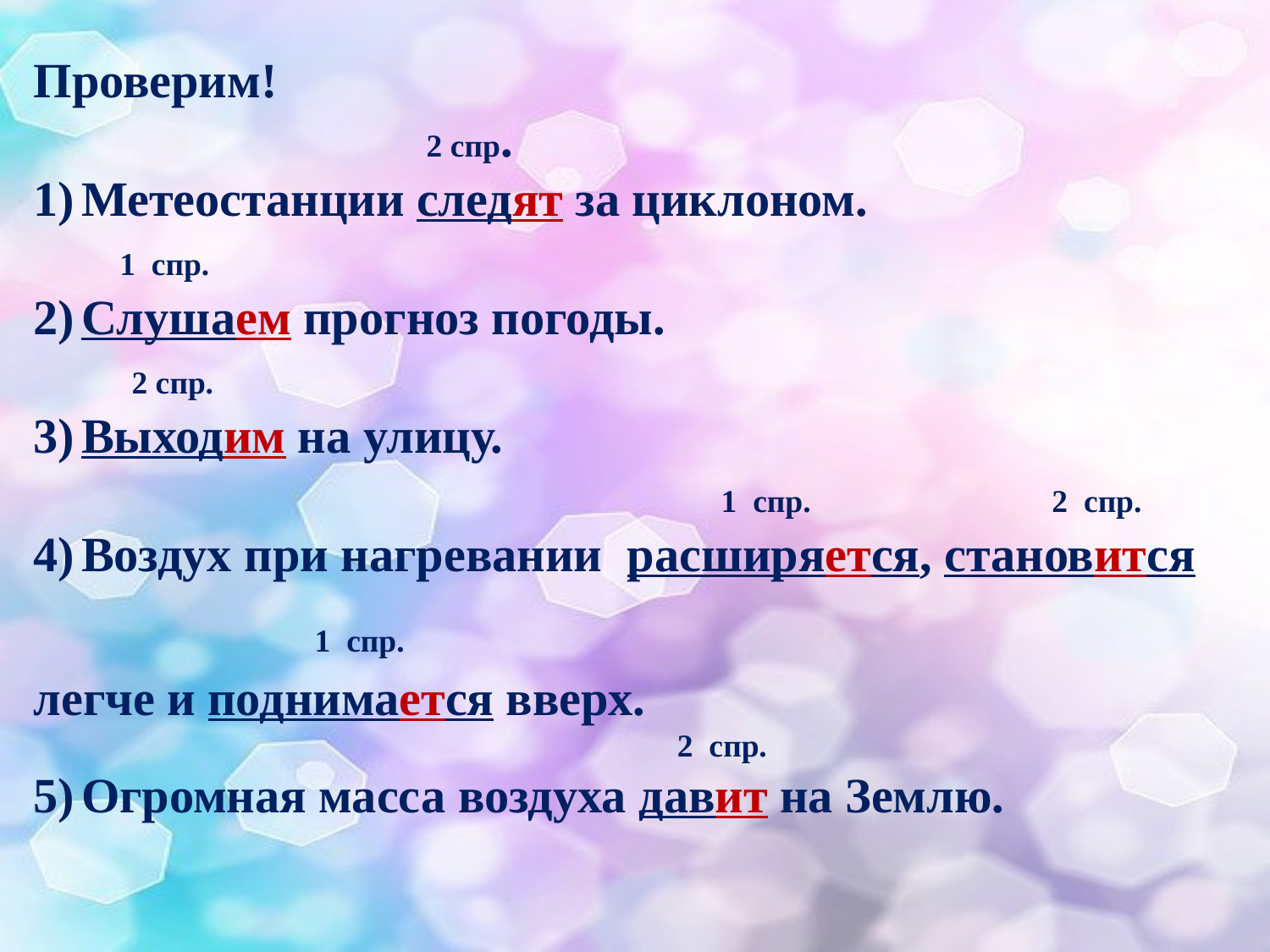

Проверим!
                                2 спр.
Метеостанции следят за циклоном.
       1  спр.
Слушаем прогноз погоды.
        2 спр.
Выходим на улицу.
                                                        1  спр.                              2  спр.
Воздух при нагревании  расширяется, становится
                1  спр.
легче и поднимается вверх.
                                                                                2  спр.
Огромная масса воздуха давит на Землю.